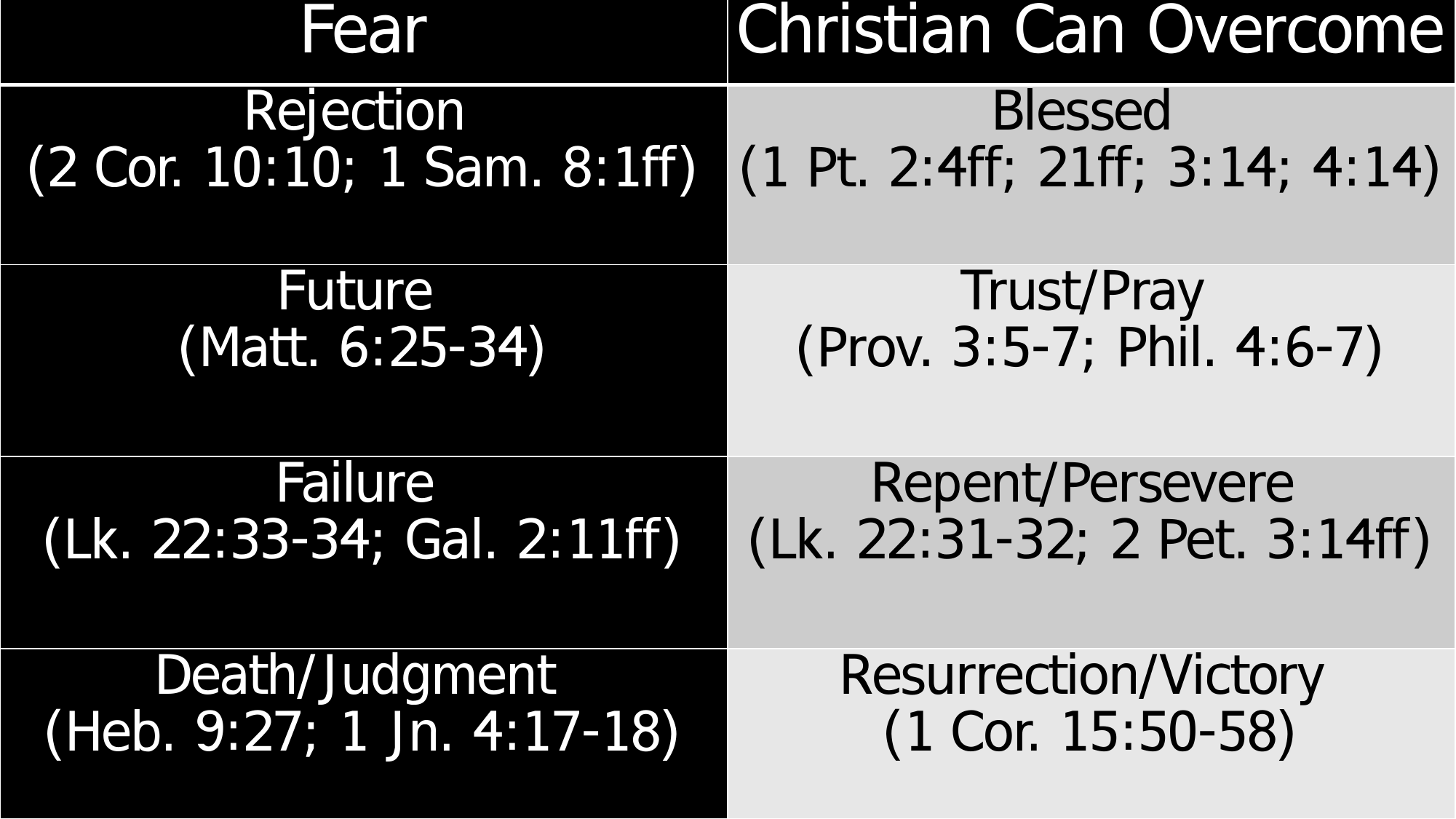

| Fear | Christian Can Overcome |
| --- | --- |
| Rejection (2 Cor. 10:10; 1 Sam. 8:1ff) | Blessed (1 Pt. 2:4ff; 21ff; 3:14; 4:14) |
| Future (Matt. 6:25-34) | Trust/Pray (Prov. 3:5-7; Phil. 4:6-7) |
| Failure (Lk. 22:33-34; Gal. 2:11ff) | Repent/Persevere (Lk. 22:31-32; 2 Pet. 3:14ff) |
| Death/Judgment (Heb. 9:27; 1 Jn. 4:17-18) | Resurrection/Victory (1 Cor. 15:50-58) |